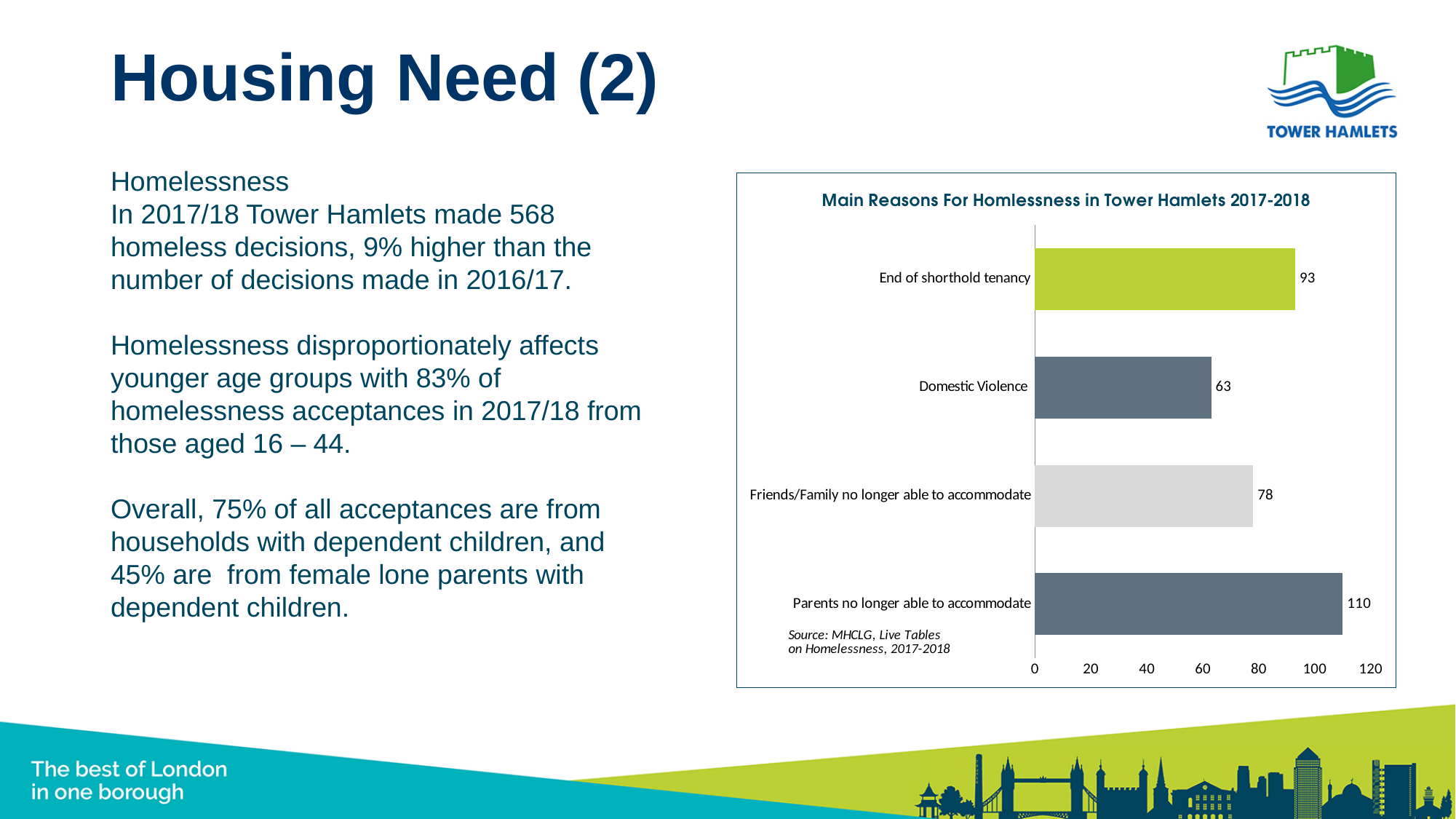

# Housing Need (2)
Homelessness
In 2017/18 Tower Hamlets made 568 homeless decisions, 9% higher than the number of decisions made in 2016/17.

Homelessness disproportionately affects younger age groups with 83% of homelessness acceptances in 2017/18 from those aged 16 – 44.

Overall, 75% of all acceptances are from households with dependent children, and 45% are  from female lone parents with dependent children.

### Chart: Main Reasons For Homlessness in Tower Hamlets 2017-2018

| Category |  |
|---|---|
| Parents no longer able to accommodate | 110.0 |
| Friends/Family no longer able to accommodate | 78.0 |
| Domestic Violence  | 63.0 |
| End of shorthold tenancy | 93.0 |